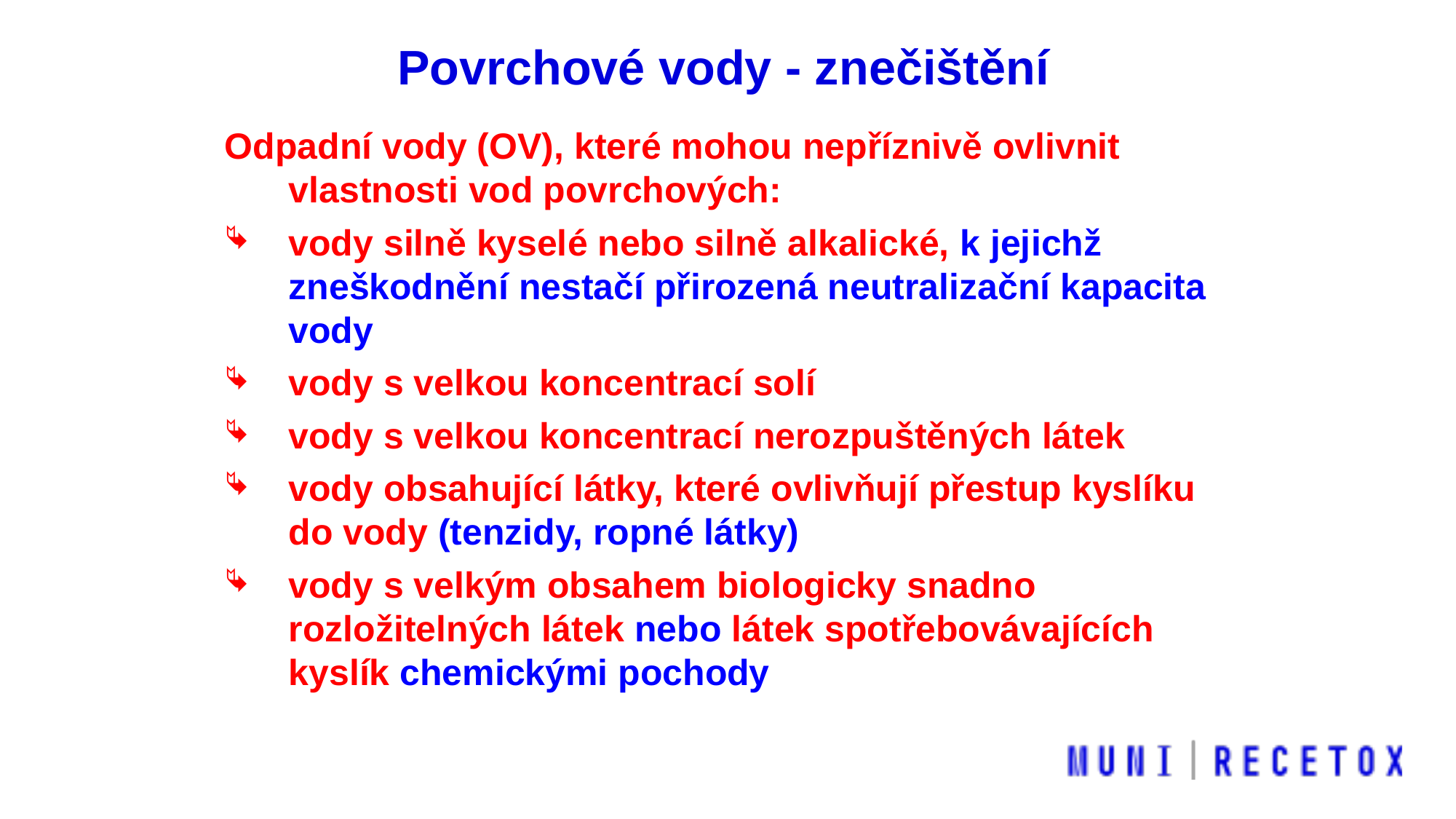

Povrchové vody - znečištění
Odpadní vody (OV), které mohou nepříznivě ovlivnit vlastnosti vod povrchových:
vody silně kyselé nebo silně alkalické, k jejichž zneškodnění nestačí přirozená neutralizační kapacita vody
vody s velkou koncentrací solí
vody s velkou koncentrací nerozpuštěných látek
vody obsahující látky, které ovlivňují přestup kyslíku do vody (tenzidy, ropné látky)
vody s velkým obsahem biologicky snadno rozložitelných látek nebo látek spotřebovávajících kyslík chemickými pochody